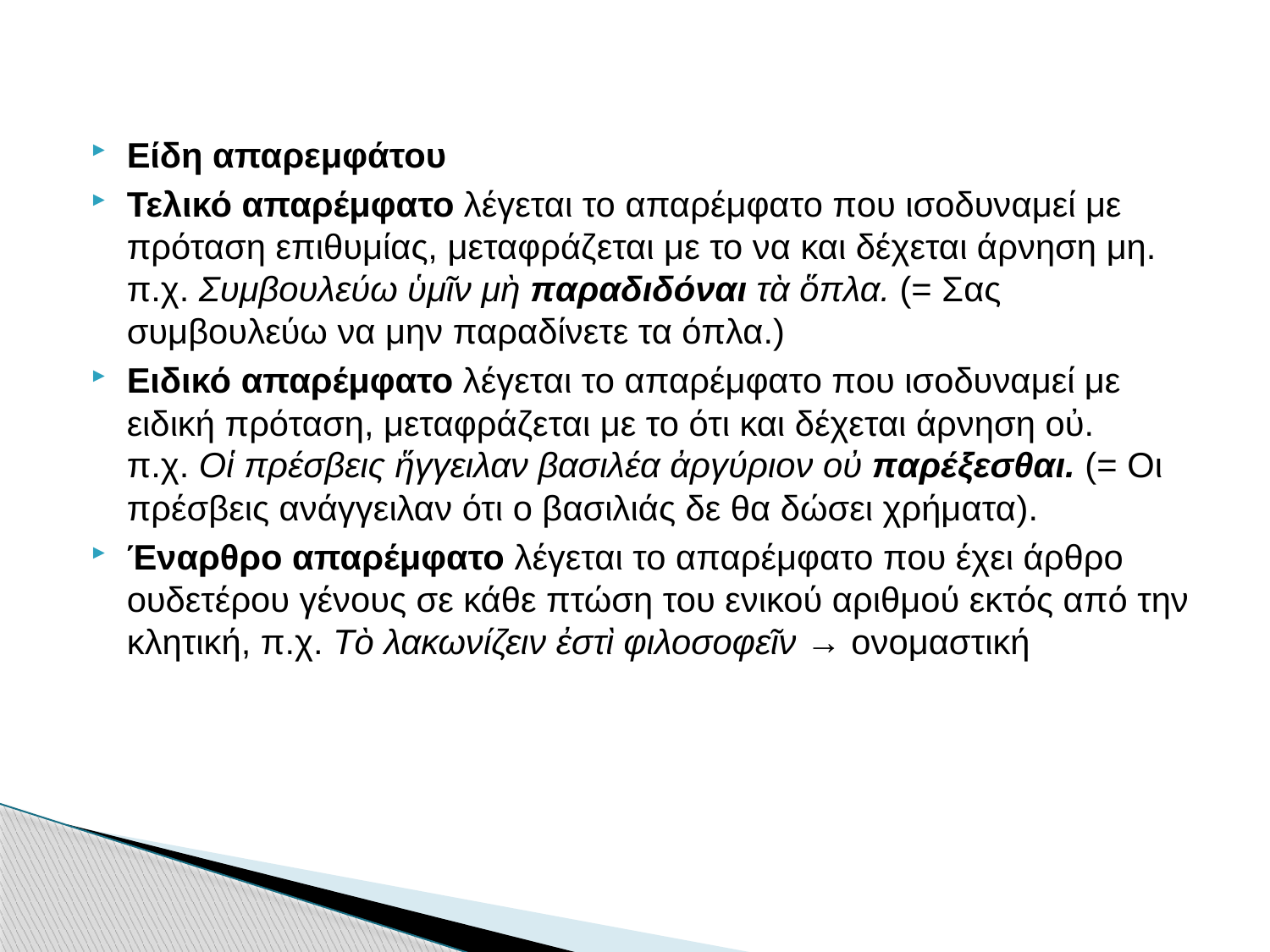

#
Είδη απαρεμφάτου
Τελικό απαρέμφατο λέγεται το απαρέμφατο που ισοδυναμεί με πρόταση επιθυμίας, μεταφράζεται με το να και δέχεται άρνηση μη.
π.χ. Συμβουλεύω ὑμῖν μὴ παραδιδόναι τὰ ὅπλα. (= Σας συμβουλεύω να μην παραδίνετε τα όπλα.)
Ειδικό απαρέμφατο λέγεται το απαρέμφατο που ισοδυναμεί με ειδική πρόταση, μεταφράζεται με το ότι και δέχεται άρνηση οὐ.
π.χ. Οἱ πρέσβεις ἥγγειλαν βασιλέα ἀργύριον οὐ παρέξεσθαι. (= Οι πρέσβεις ανάγγειλαν ότι ο βασιλιάς δε θα δώσει χρήματα).
Έναρθρο απαρέμφατο λέγεται το απαρέμφατο που έχει άρθρο ουδετέρου γένους σε κάθε πτώση του ενικού αριθμού εκτός από την κλητική, π.χ. Τὸ λακωνίζειν ἐστὶ φιλοσοφεῖν → ονομαστική